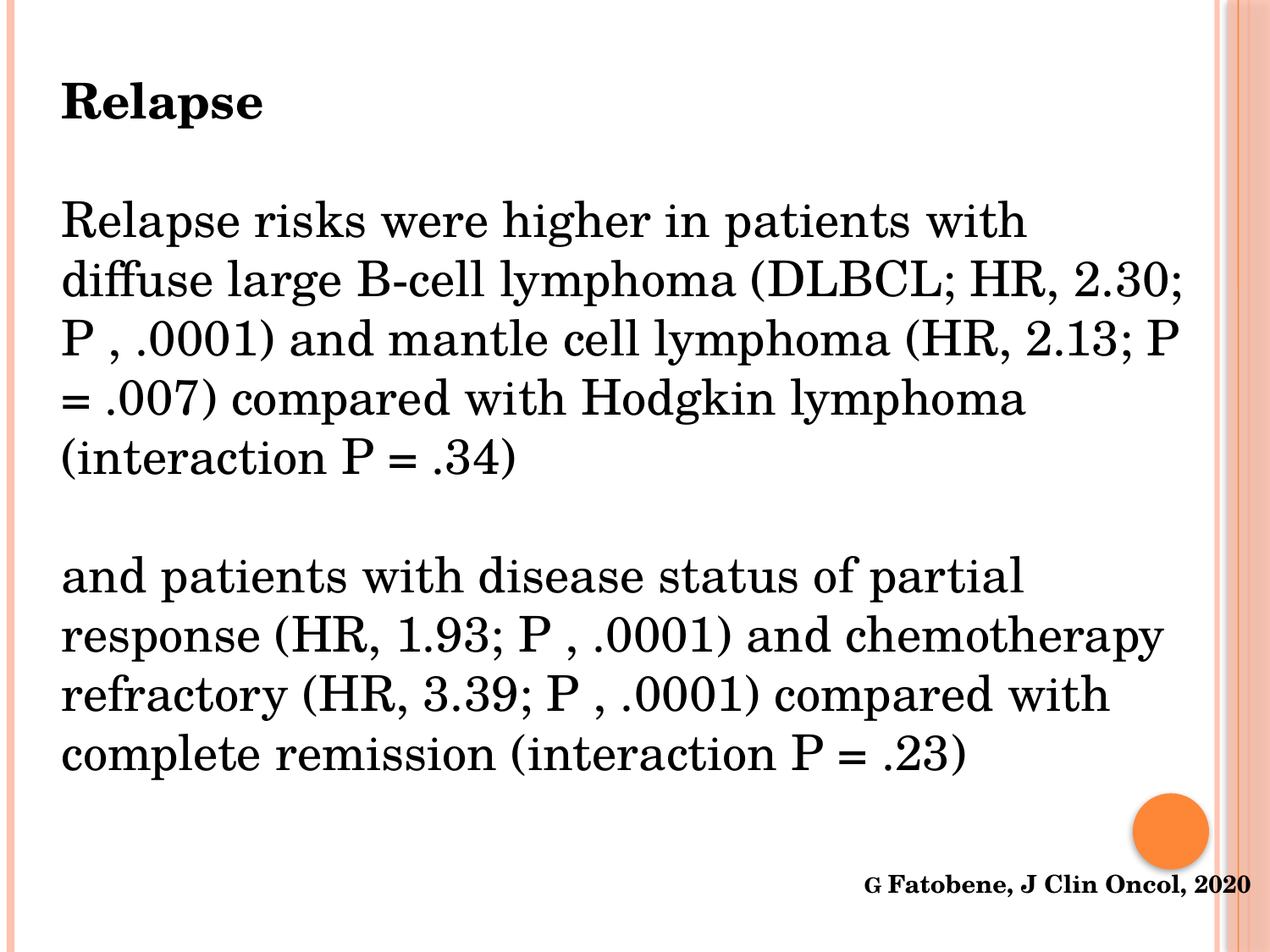

Relapse

Relapse risks were higher in patients with diffuse large B-cell lymphoma (DLBCL; HR, 2.30; P , .0001) and mantle cell lymphoma (HR, 2.13; P = .007) compared with Hodgkin lymphoma (interaction P = .34)

and patients with disease status of partial response (HR, 1.93; P , .0001) and chemotherapy refractory (HR, 3.39; P , .0001) compared with complete remission (interaction P = .23)
G Fatobene, J Clin Oncol, 2020